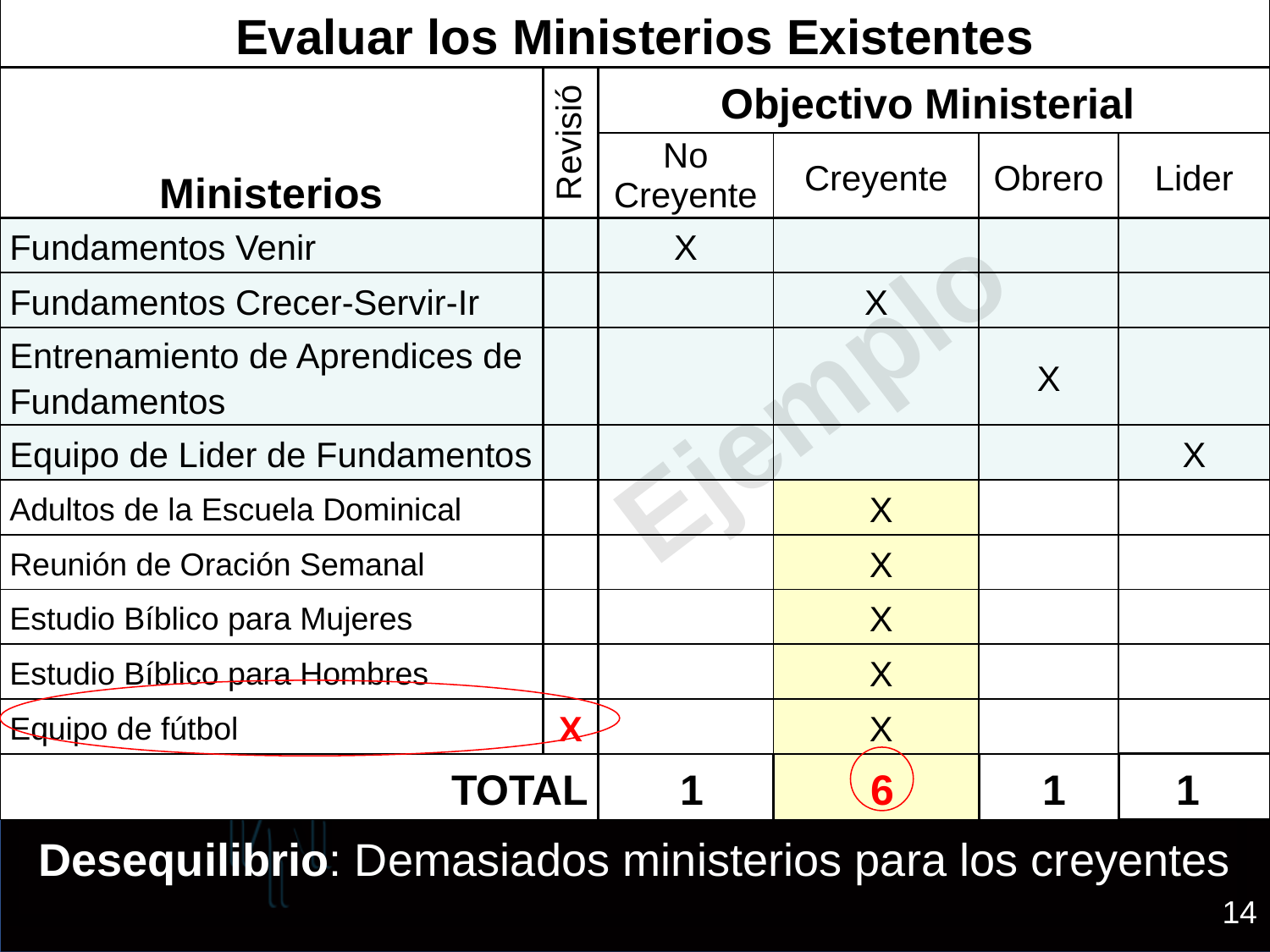

| Evaluar los Ministerios Existentes |  |  |  |  |  |
| --- | --- | --- | --- | --- | --- |
| Ministerios | Revisión | Objectivo Ministerial |  |  |  |
|  |  | No Creyente | Creyente | Obrero | Lider |
| Fundamentos Venir |  | X |  |  |  |
| Fundamentos Crecer-Servir-Ir |  |  | X |  |  |
| Entrenamiento de Aprendices de Fundamentos |  |  |  | X |  |
| Equipo de Lider de Fundamentos |  |  |  |  | X |
| Adultos de la Escuela Dominical |  |  | X |  |  |
| Reunión de Oración Semanal |  |  | X |  |  |
| Estudio Bíblico para Mujeres |  |  | X |  |  |
| Estudio Bíblico para Hombres |  |  | X |  |  |
| Equipo de fútbol | X |  | X |  |  |
| TOTAL |  | 1 | 6 | 1 | 1 |
Ejemplo
Example

Desequilibrio: Demasiados ministerios para los creyentes
14